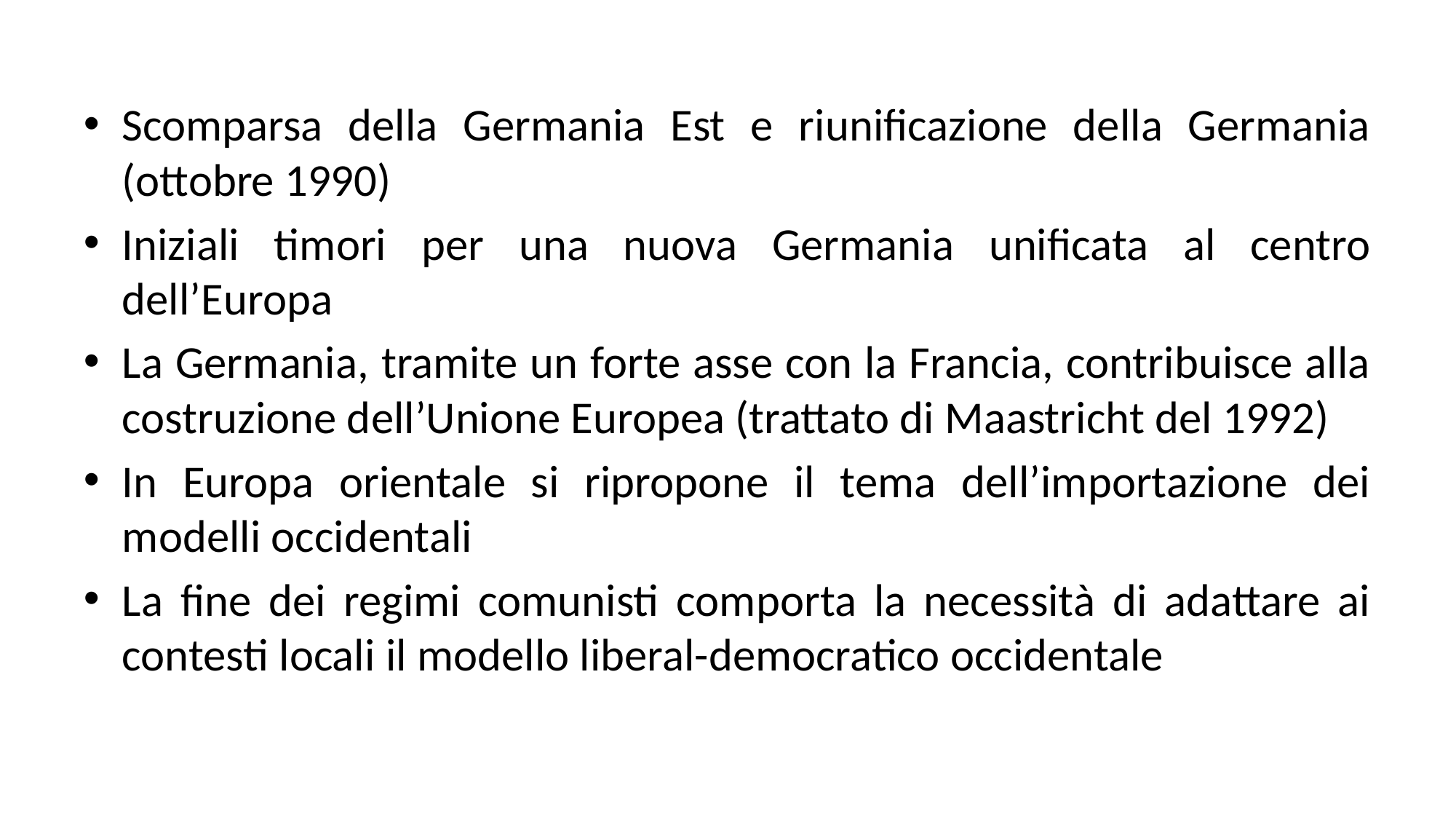

Scomparsa della Germania Est e riunificazione della Germania (ottobre 1990)
Iniziali timori per una nuova Germania unificata al centro dell’Europa
La Germania, tramite un forte asse con la Francia, contribuisce alla costruzione dell’Unione Europea (trattato di Maastricht del 1992)
In Europa orientale si ripropone il tema dell’importazione dei modelli occidentali
La fine dei regimi comunisti comporta la necessità di adattare ai contesti locali il modello liberal-democratico occidentale